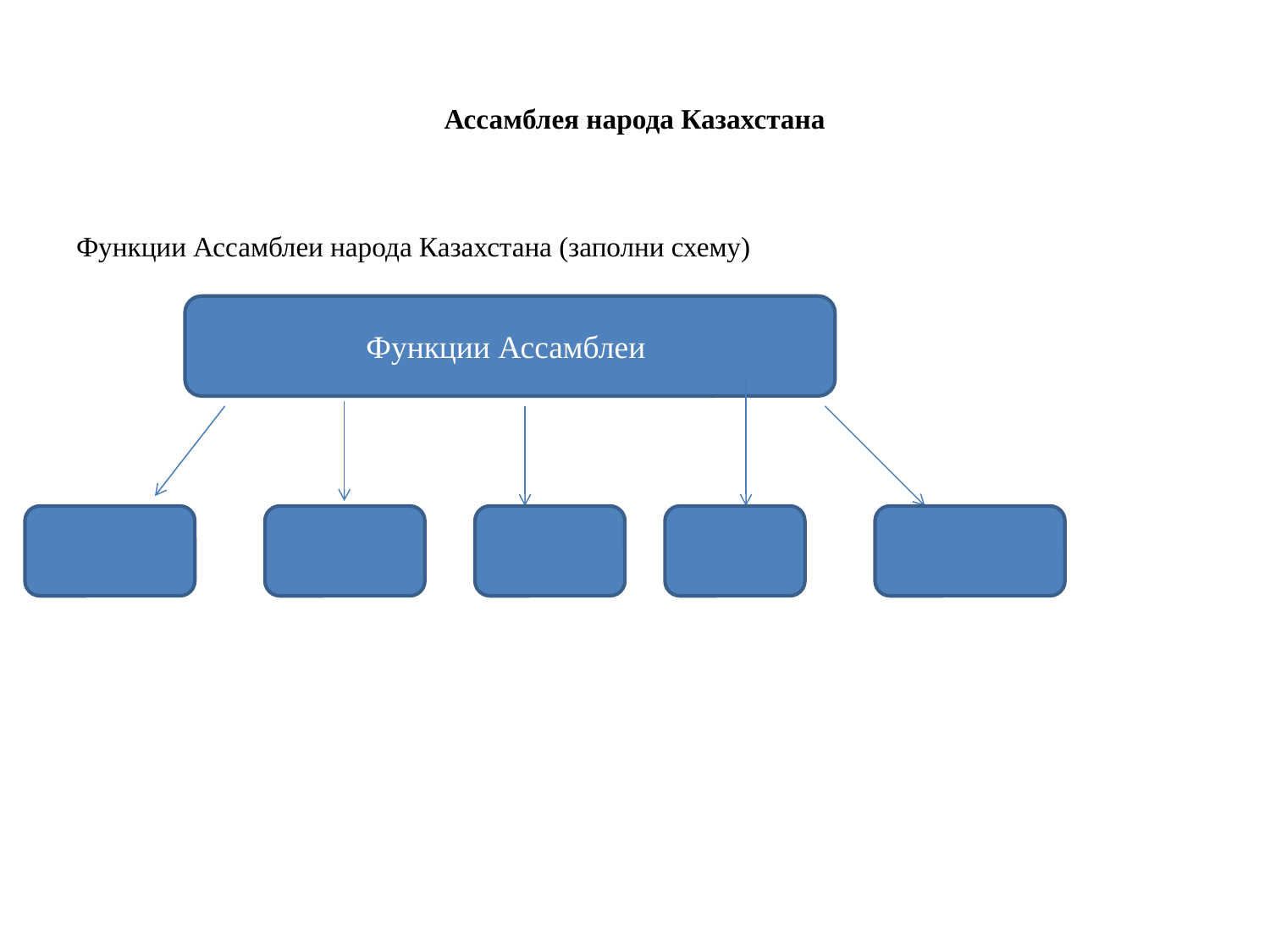

# Ассамблея народа Казахстана
Функции Ассамблеи народа Казахстана (заполни схему)
Функции Ассамблеи